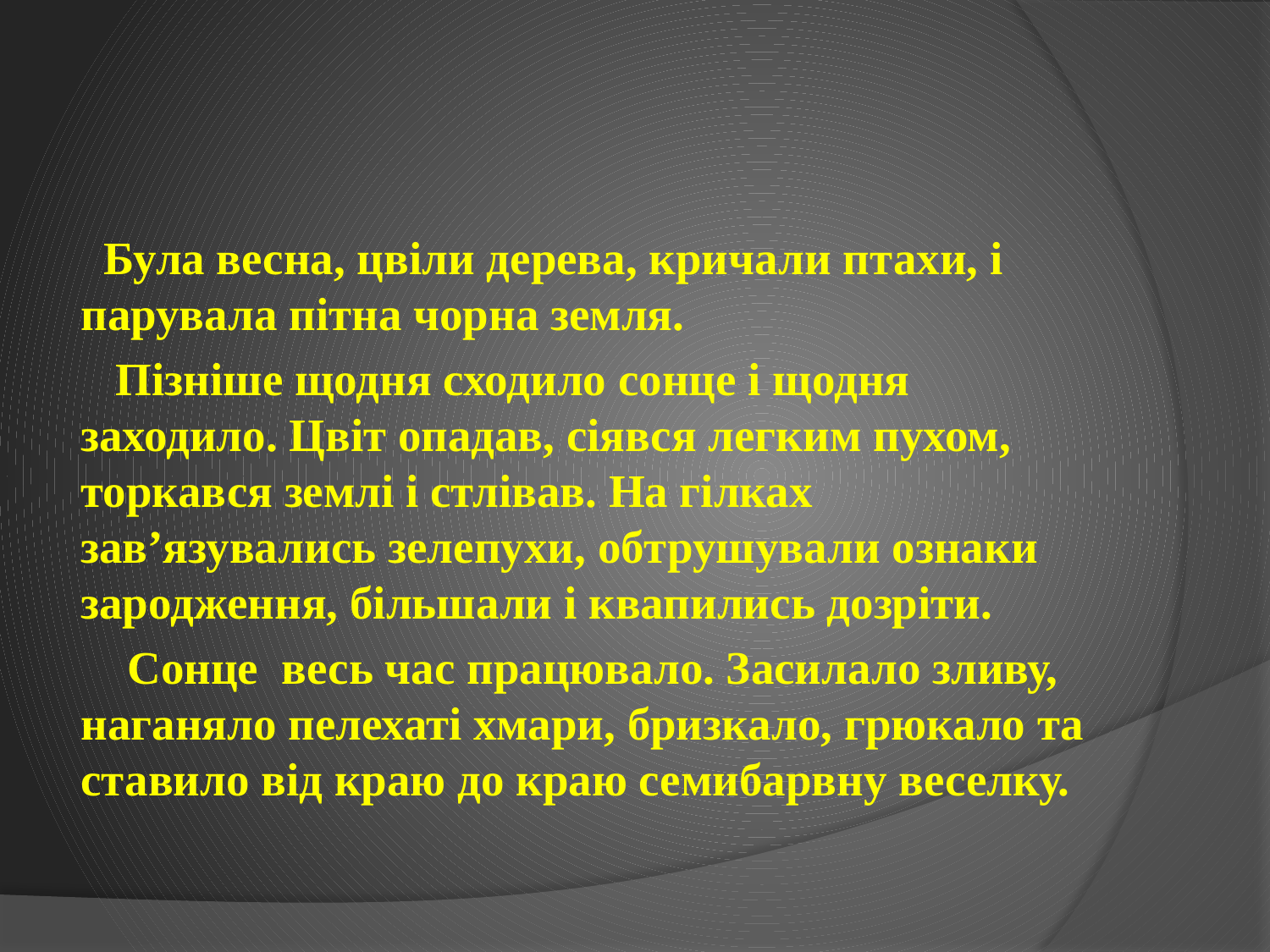

#
  Була весна, цвіли дерева, кричали птахи, і парувала пітна чорна земля.
   Пізніше щодня сходило сонце і щодня заходило. Цвіт опадав, сіявся легким пухом, торкався землі і стлівав. На гілках зав’язувались зелепухи, обтрушували ознаки зародження, більшали і квапились дозріти.
    Сонце  весь час працювало. Засилало зливу, наганяло пелехаті хмари, бризкало, грюкало та ставило від краю до краю семибарвну веселку.